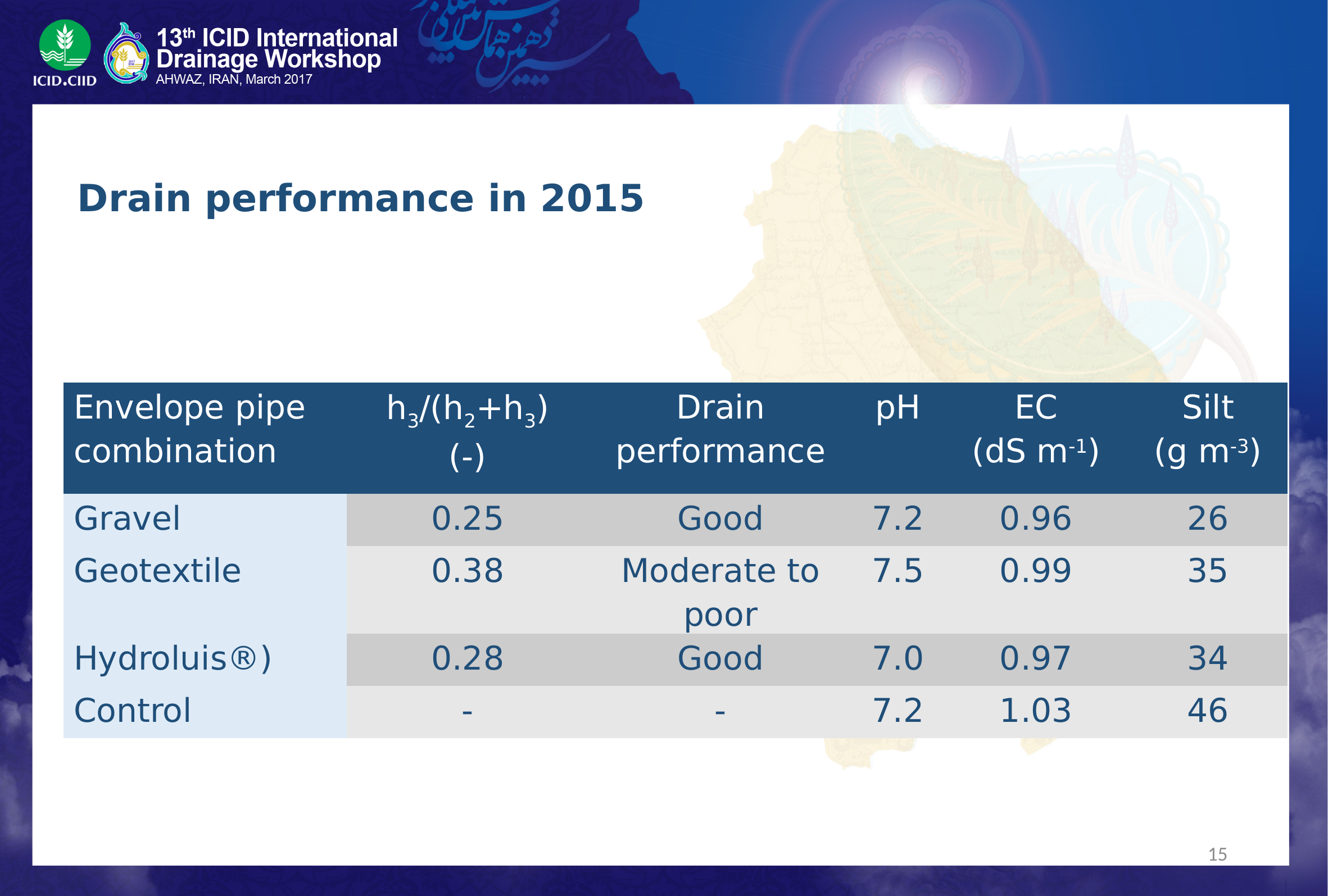

# Drain performance in 2015
| Envelope pipe combination | h3/(h2+h3) (-) | Drain performance | pH | EC (dS m-1) | Silt (g m-3) |
| --- | --- | --- | --- | --- | --- |
| Gravel | 0.25 | Good | 7.2 | 0.96 | 26 |
| Geotextile | 0.38 | Moderate to poor | 7.5 | 0.99 | 35 |
| Hydroluis®) | 0.28 | Good | 7.0 | 0.97 | 34 |
| Control | - | - | 7.2 | 1.03 | 46 |
15